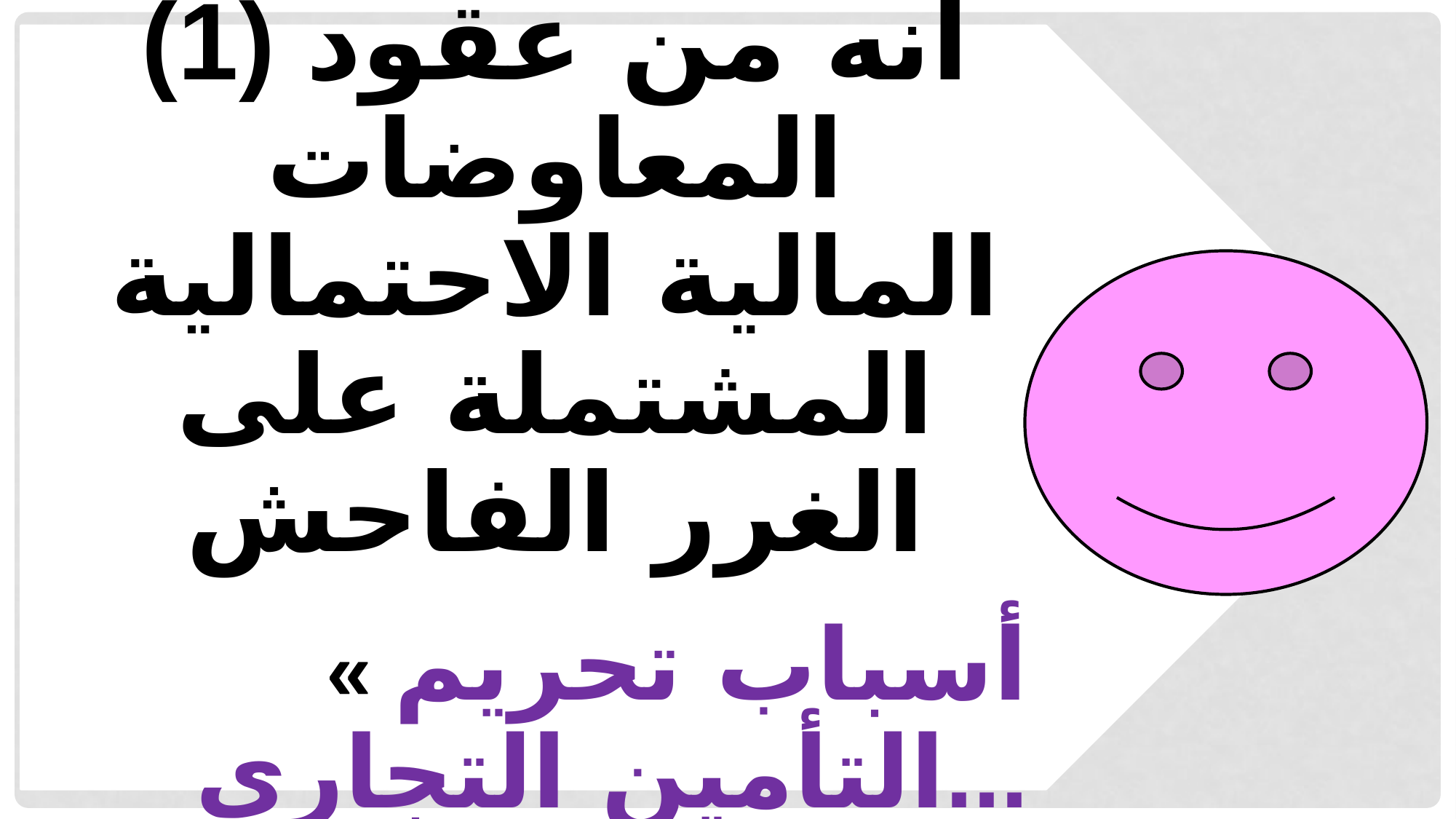

(1) أنه من عقود المعاوضات المالية الاحتمالية المشتملة على الغرر الفاحش
« أسباب تحريم التأمين التجاري...